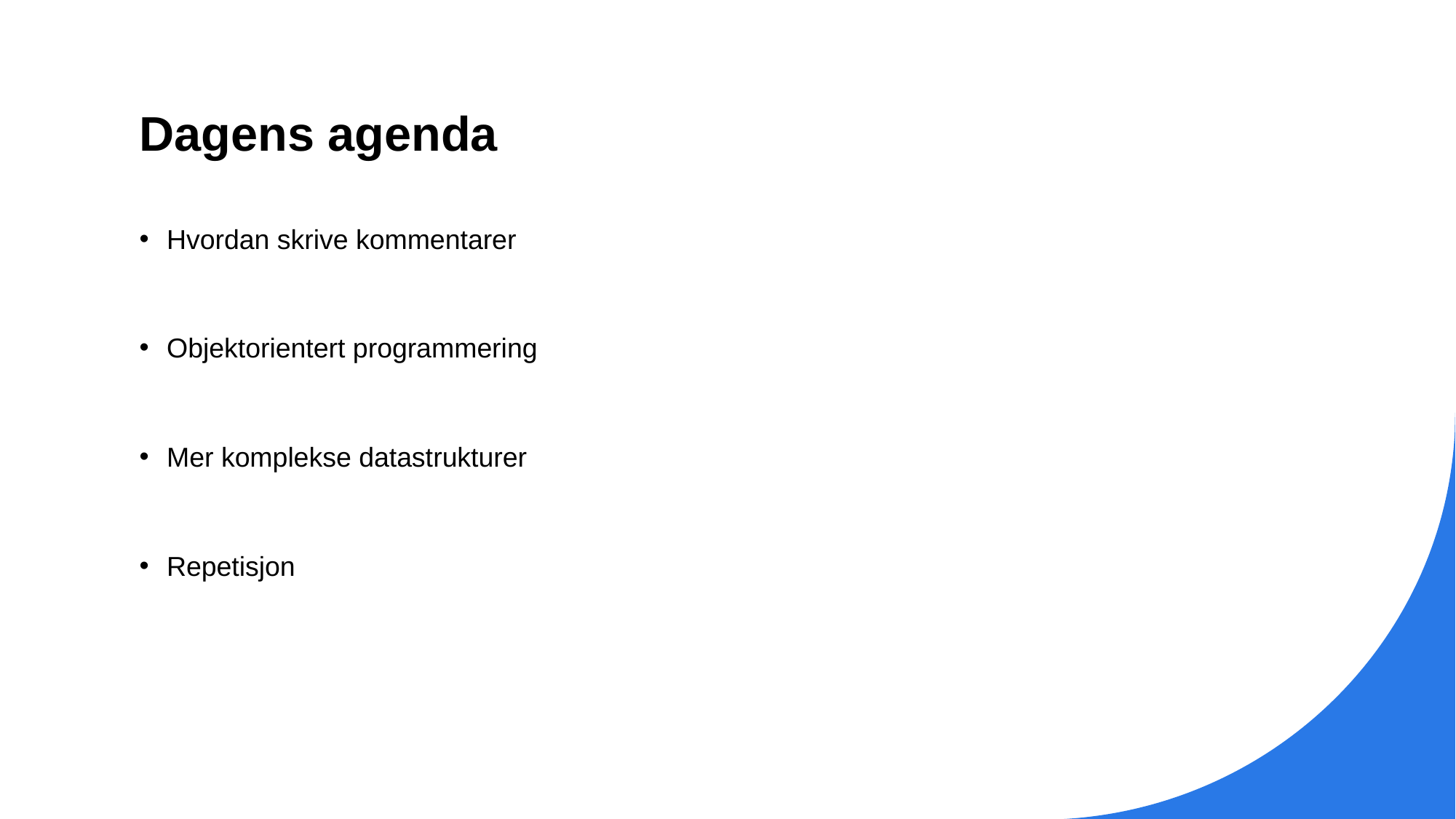

# Dagens agenda
Hvordan skrive kommentarer

Objektorientert programmering

Mer komplekse datastrukturer

Repetisjon